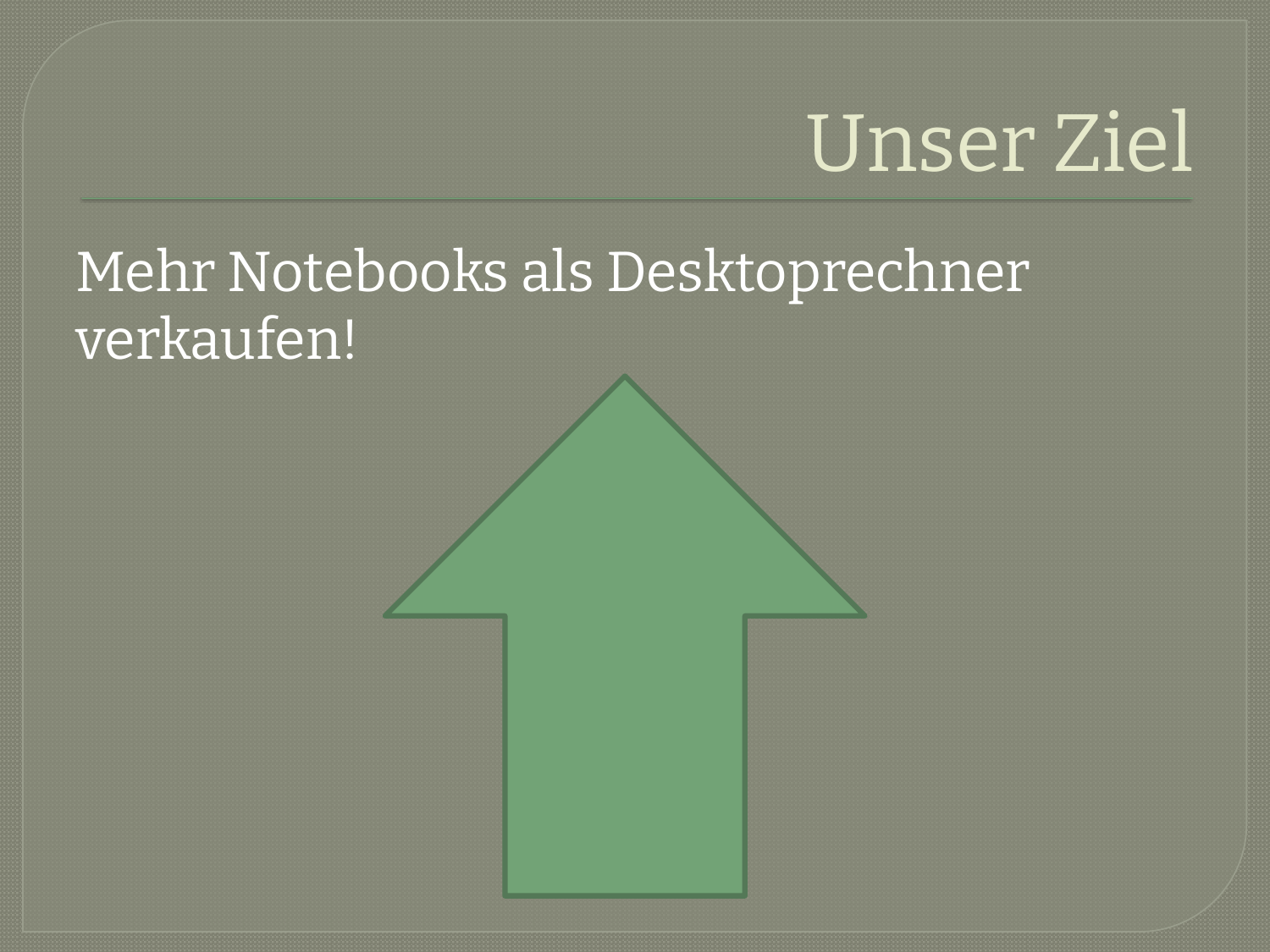

# Unser Ziel
Mehr Notebooks als Desktoprechner verkaufen!